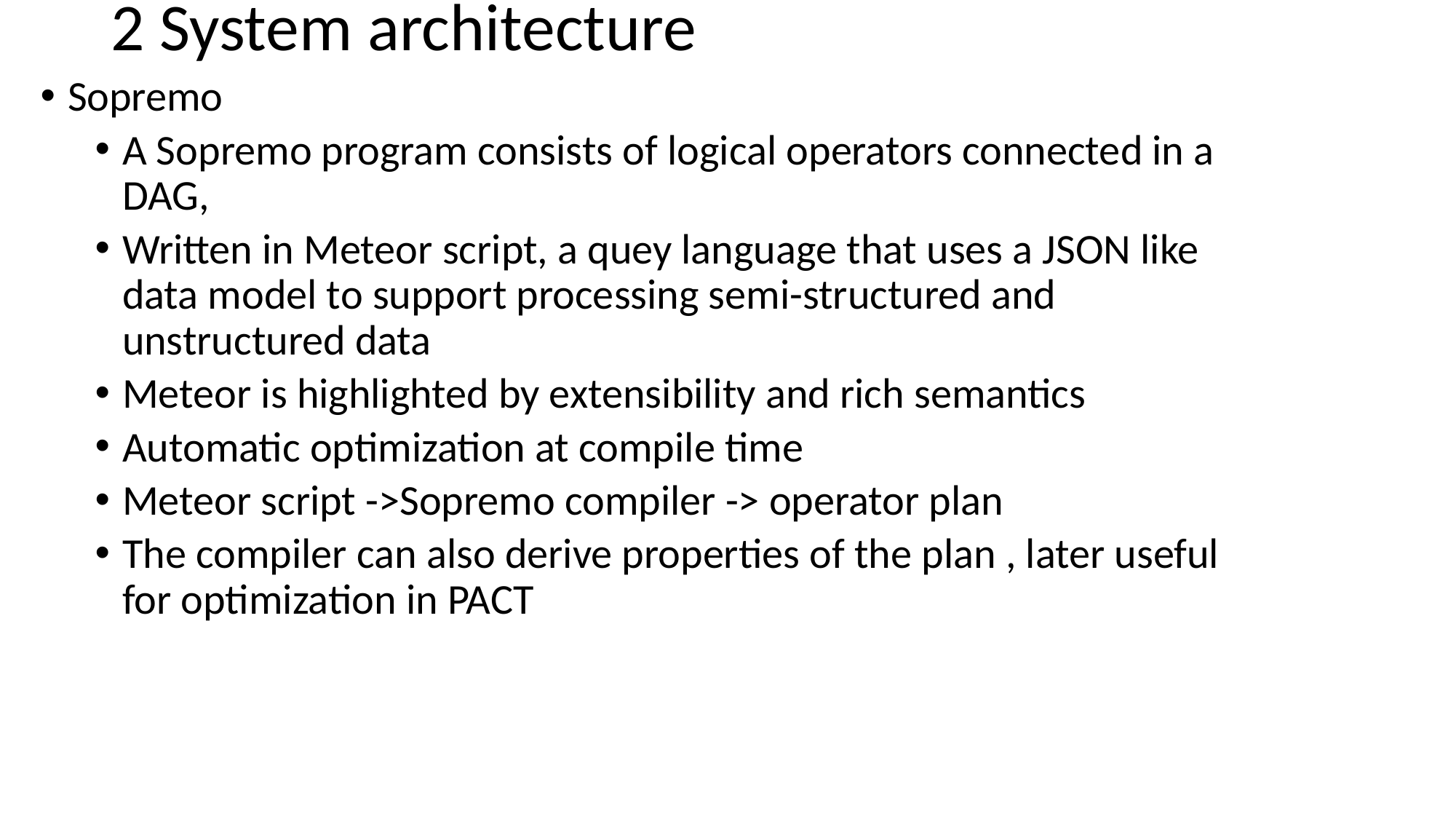

# 2 System architecture
Sopremo
A Sopremo program consists of logical operators connected in a DAG,
Written in Meteor script, a quey language that uses a JSON like data model to support processing semi-structured and unstructured data
Meteor is highlighted by extensibility and rich semantics
Automatic optimization at compile time
Meteor script ->Sopremo compiler -> operator plan
The compiler can also derive properties of the plan , later useful for optimization in PACT